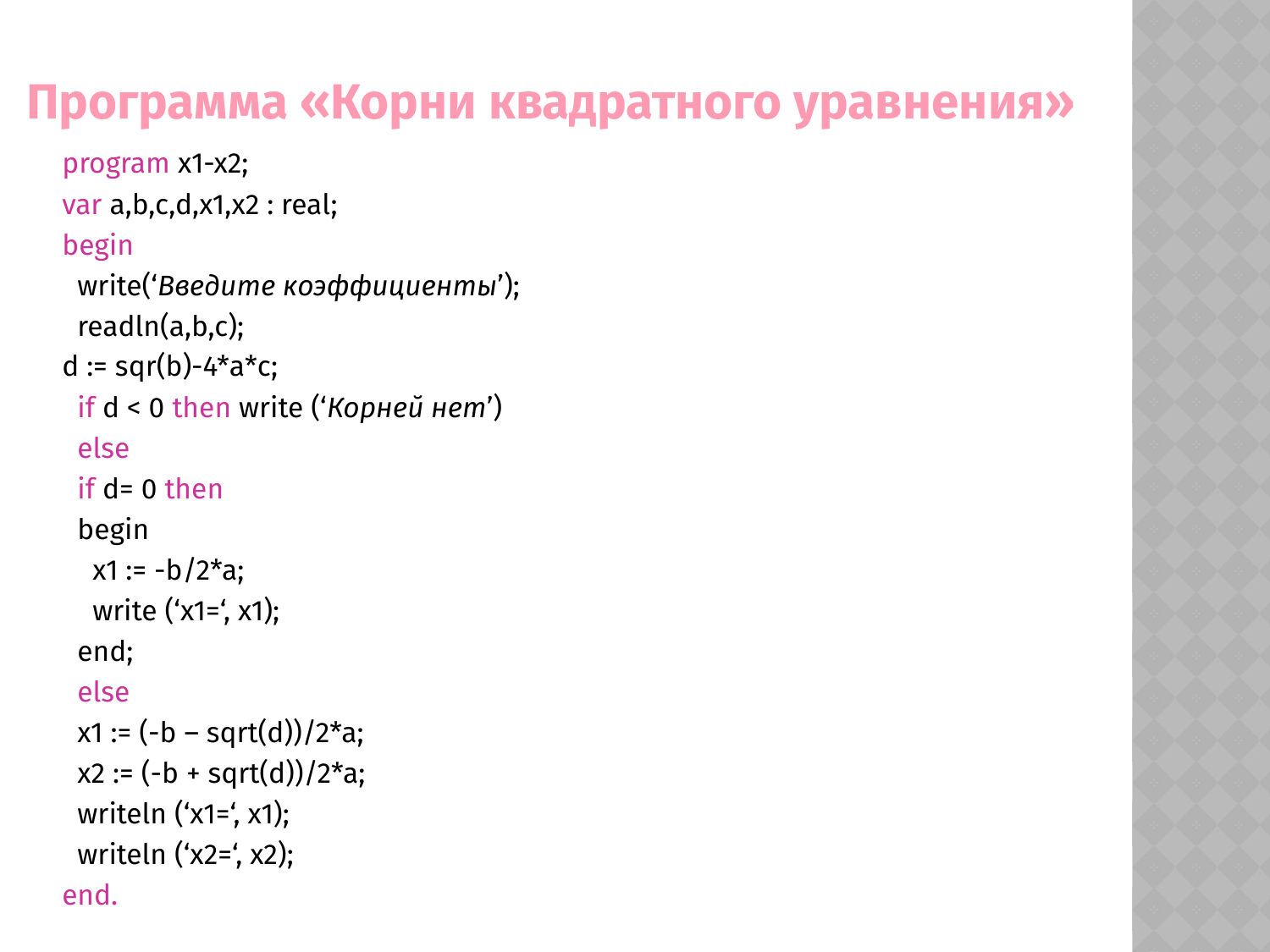

# Программа «Корни квадратного уравнения»
program x1-x2;
var a,b,c,d,x1,x2 : real;
begin
  write(‘Введите коэффициенты’);
  readln(a,b,c);
d := sqr(b)-4*a*с;
  if d < 0 then write (‘Корней нет’)
  else
  if d= 0 then
  begin
    x1 := -b/2*a;
    write (‘x1=‘, x1);
  end;
  else
  x1 := (-b – sqrt(d))/2*a;
  x2 := (-b + sqrt(d))/2*a;
  writeln (‘x1=‘, x1);
  writeln (‘x2=‘, x2);
end.